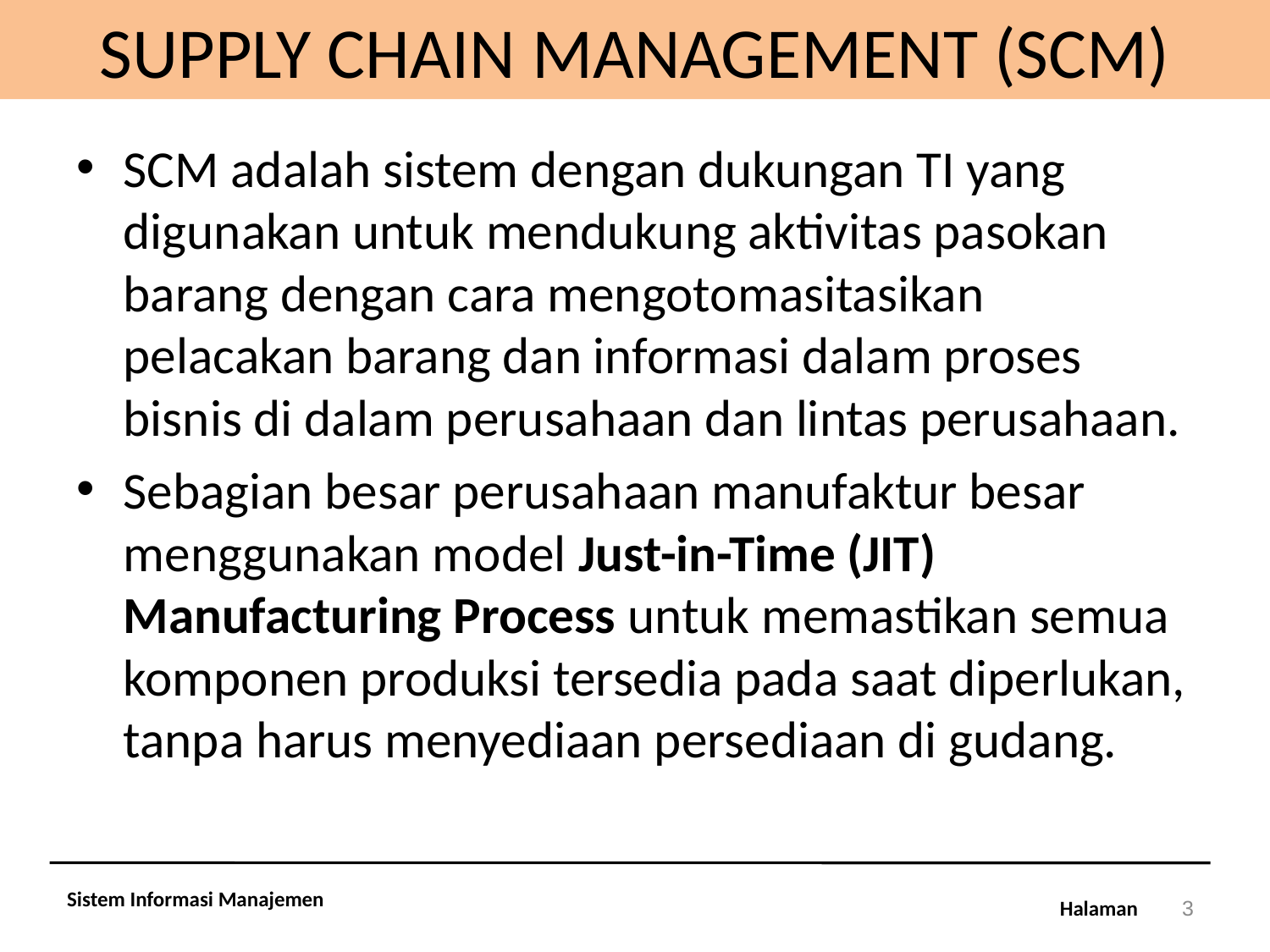

# SUPPLY CHAIN MANAGEMENT (SCM)
SCM adalah sistem dengan dukungan TI yang digunakan untuk mendukung aktivitas pasokan barang dengan cara mengotomasitasikan pelacakan barang dan informasi dalam proses bisnis di dalam perusahaan dan lintas perusahaan.
Sebagian besar perusahaan manufaktur besar menggunakan model Just-in-Time (JIT) Manufacturing Process untuk memastikan semua komponen produksi tersedia pada saat diperlukan, tanpa harus menyediaan persediaan di gudang.
Sistem Informasi Manajemen
3